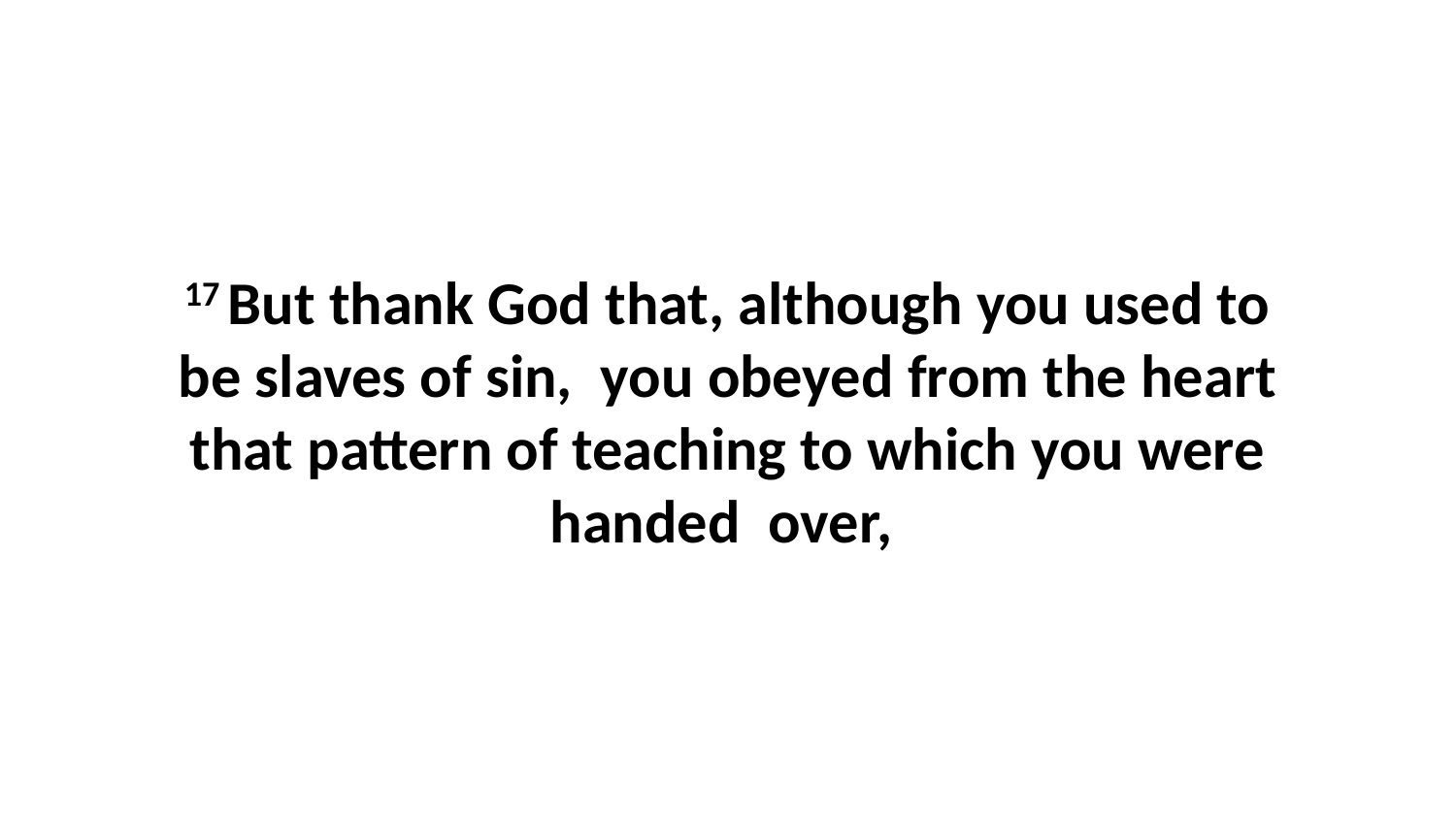

17 But thank God that, although you used to be slaves of sin,  you obeyed from the heart that pattern of teaching to which you were handed  over,